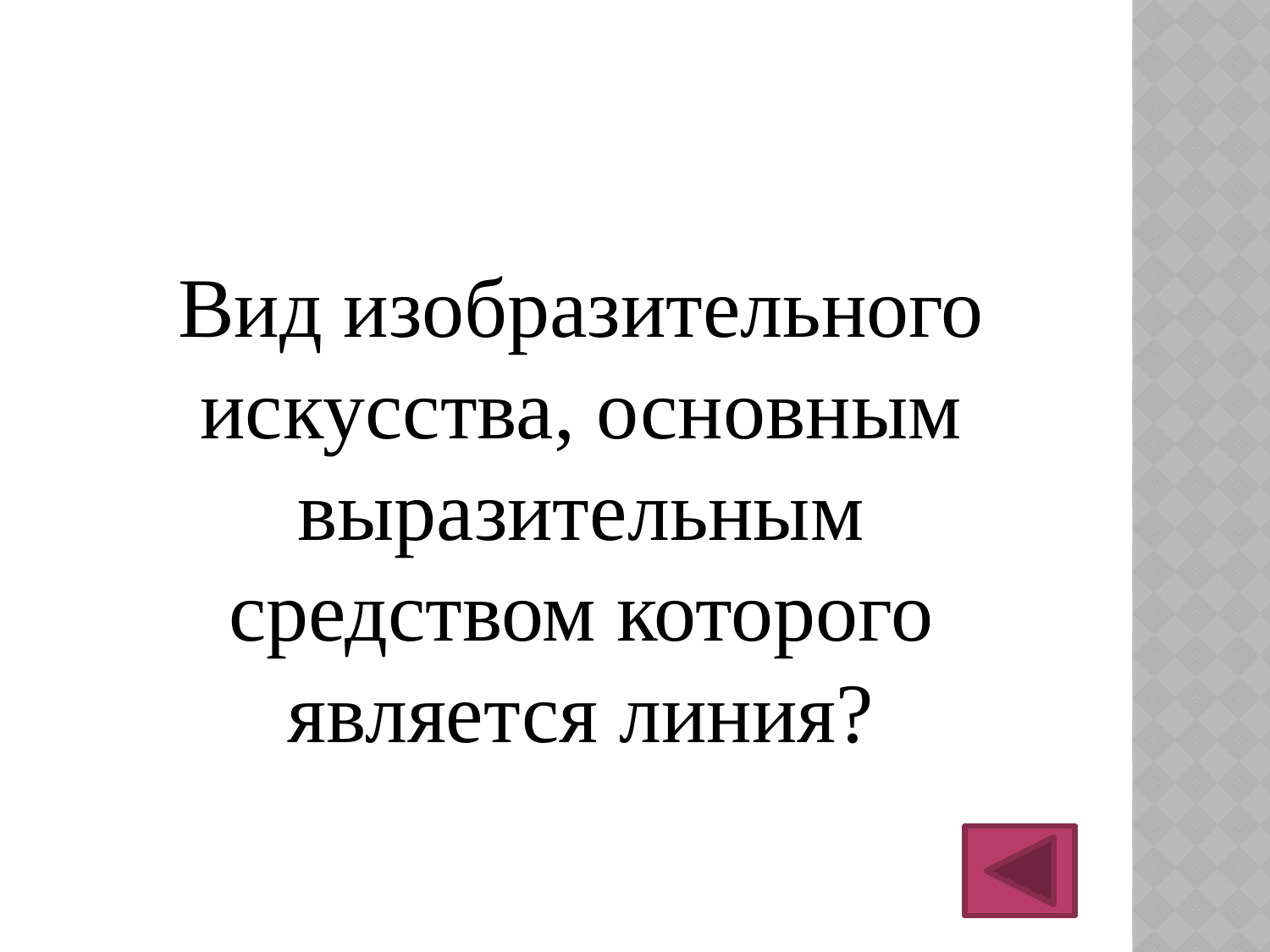

#
Вид изобразительного искусства, основным выразительным средством которого является линия?